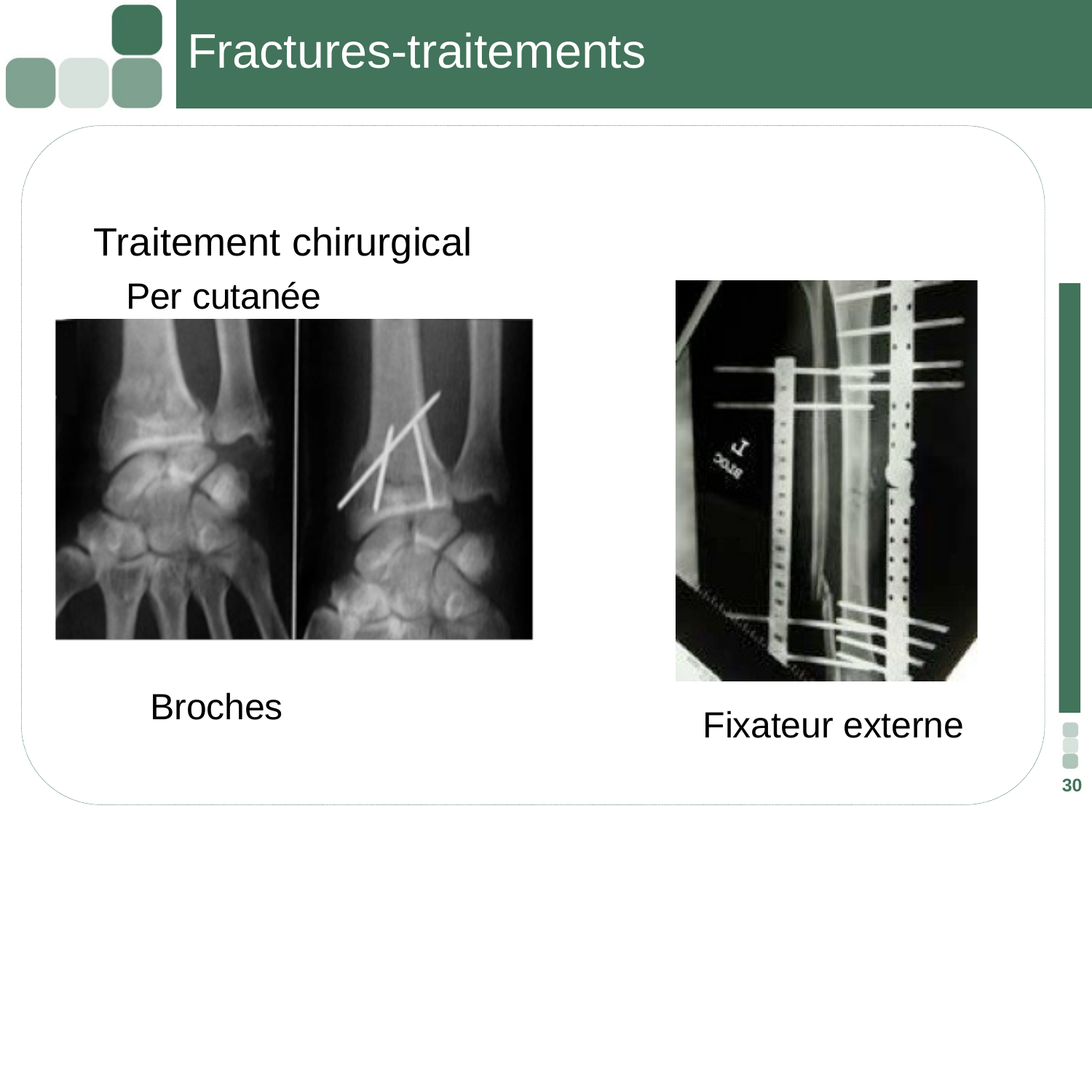

# Fractures-traitements
	Traitement chirurgical
  Per cutanée

,
externe
Broches
Fixateur externe
30